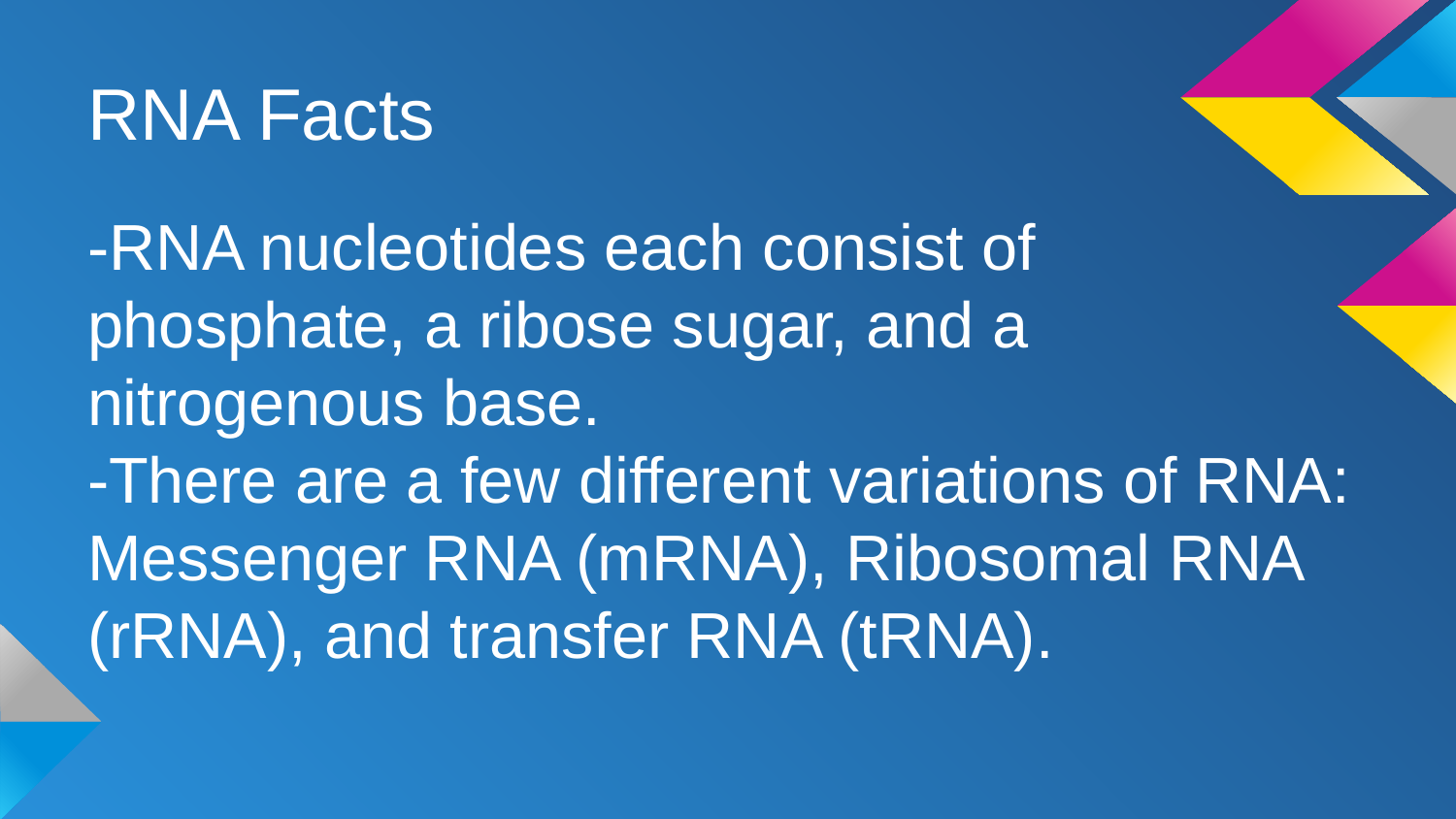

# RNA Facts
-RNA nucleotides each consist of phosphate, a ribose sugar, and a nitrogenous base.
-There are a few different variations of RNA: Messenger RNA (mRNA), Ribosomal RNA (rRNA), and transfer RNA (tRNA).